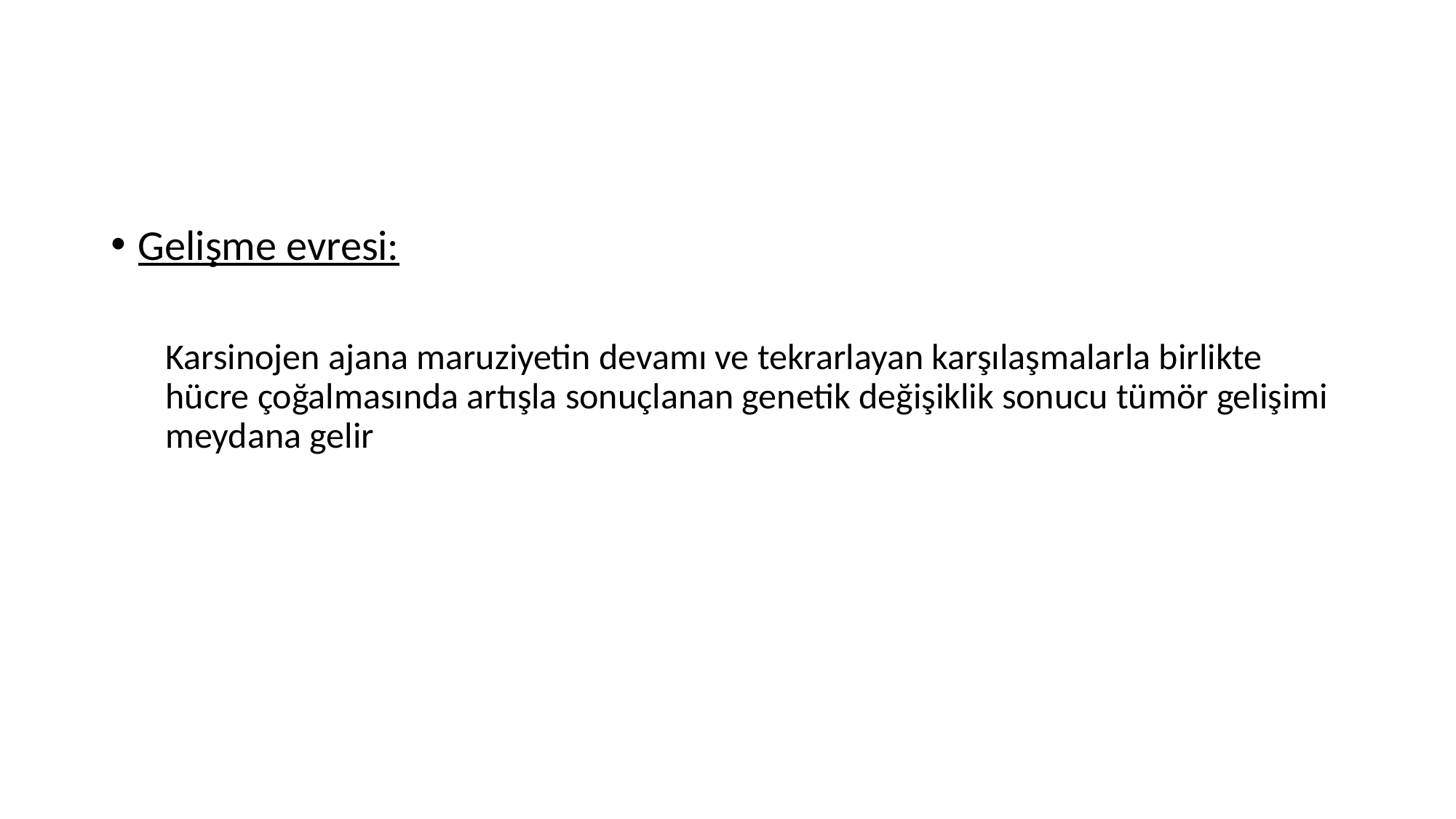

#
Gelişme evresi:

Karsinojen ajana maruziyetin devamı ve tekrarlayan karşılaşmalarla birlikte hücre çoğalmasında artışla sonuçlanan genetik değişiklik sonucu tümör gelişimi meydana gelir